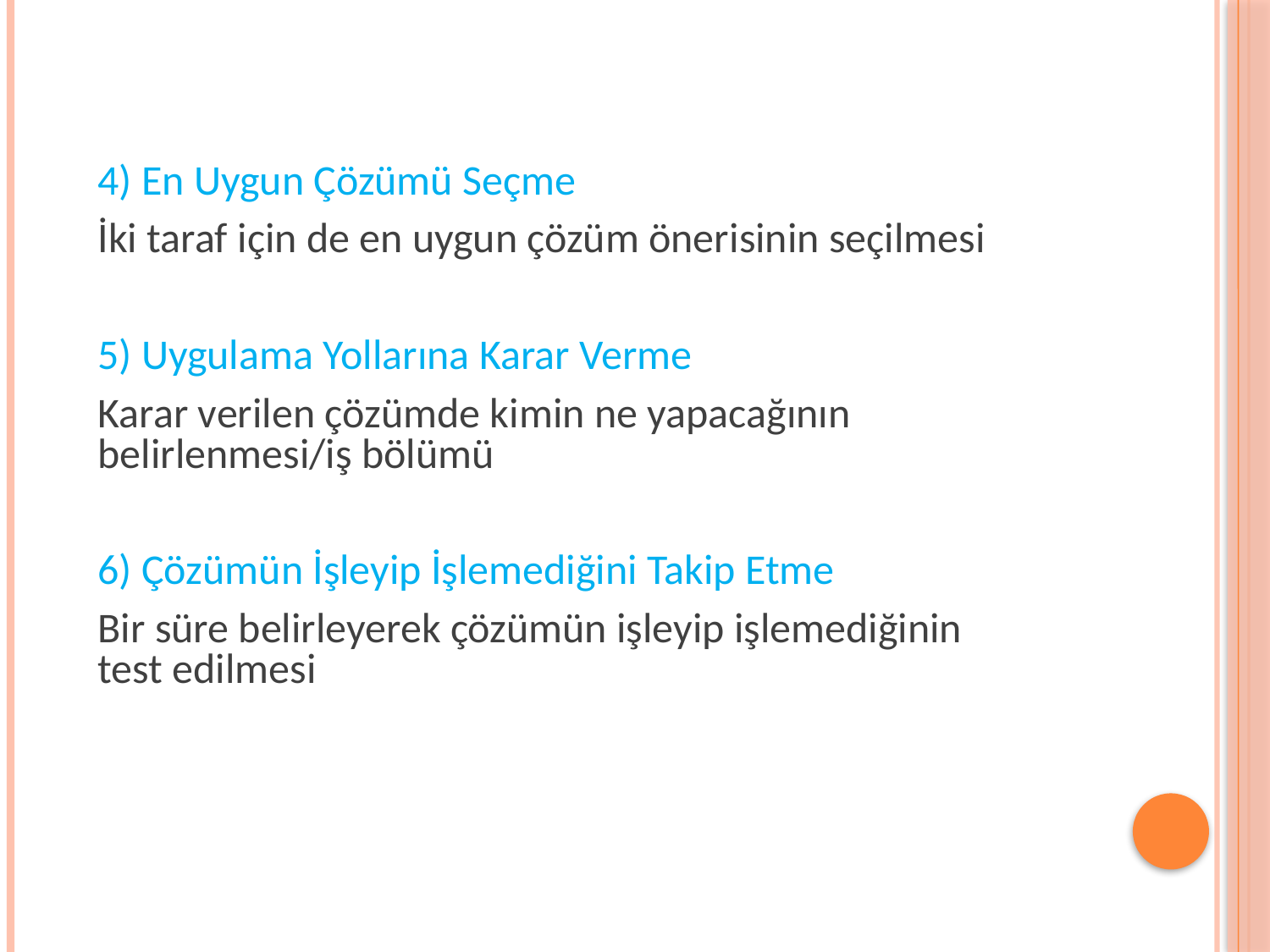

4) En Uygun Çözümü Seçme
İki taraf için de en uygun çözüm önerisinin seçilmesi

5) Uygulama Yollarına Karar Verme
Karar verilen çözümde kimin ne yapacağının belirlenmesi/iş bölümü

6) Çözümün İşleyip İşlemediğini Takip Etme
Bir süre belirleyerek çözümün işleyip işlemediğinin test edilmesi